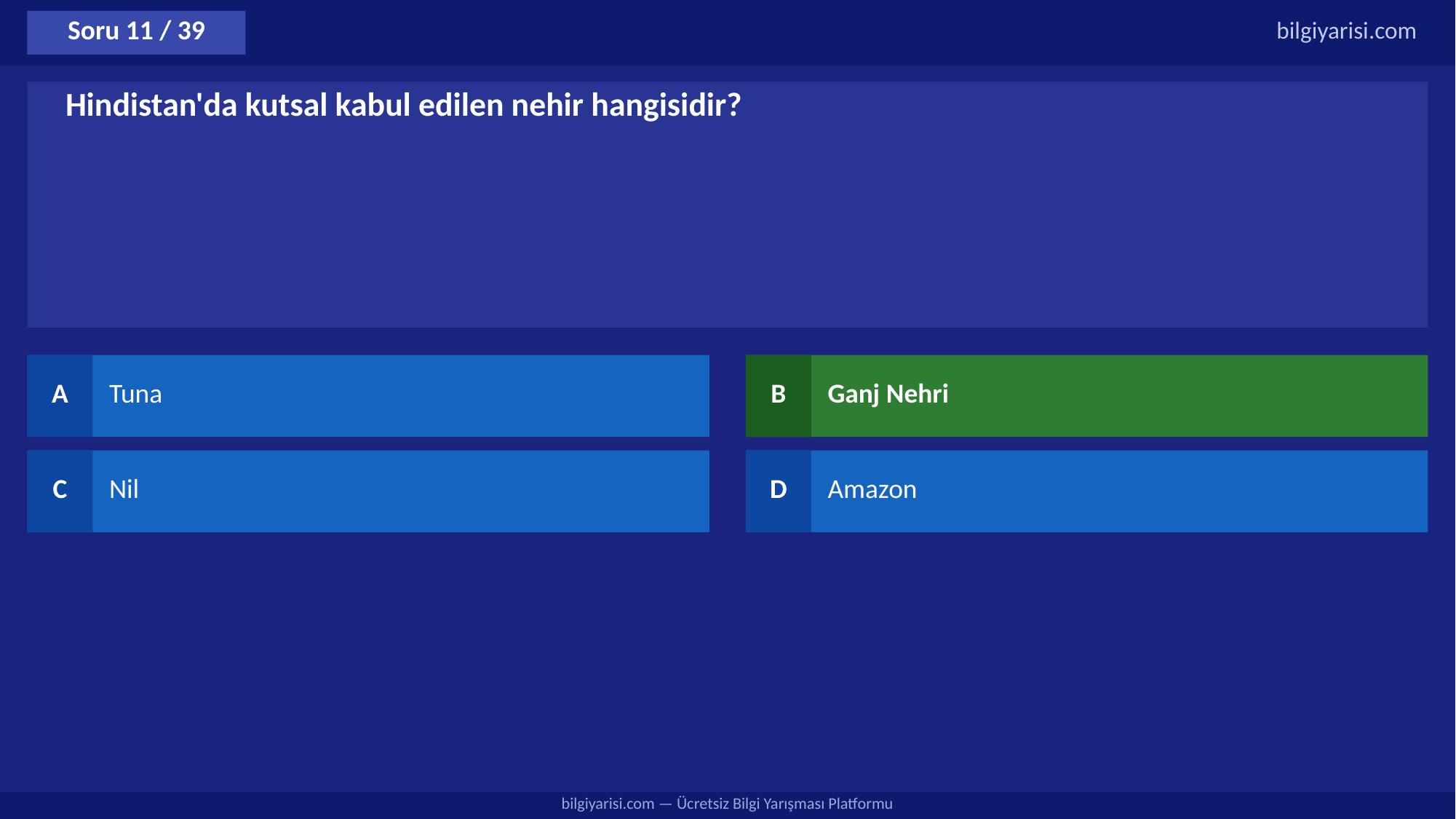

Soru 11 / 39
bilgiyarisi.com

Hindistan'da kutsal kabul edilen nehir hangisidir?

A
Tuna

B
Ganj Nehri

C
Nil

D
Amazon
bilgiyarisi.com — Ücretsiz Bilgi Yarışması Platformu